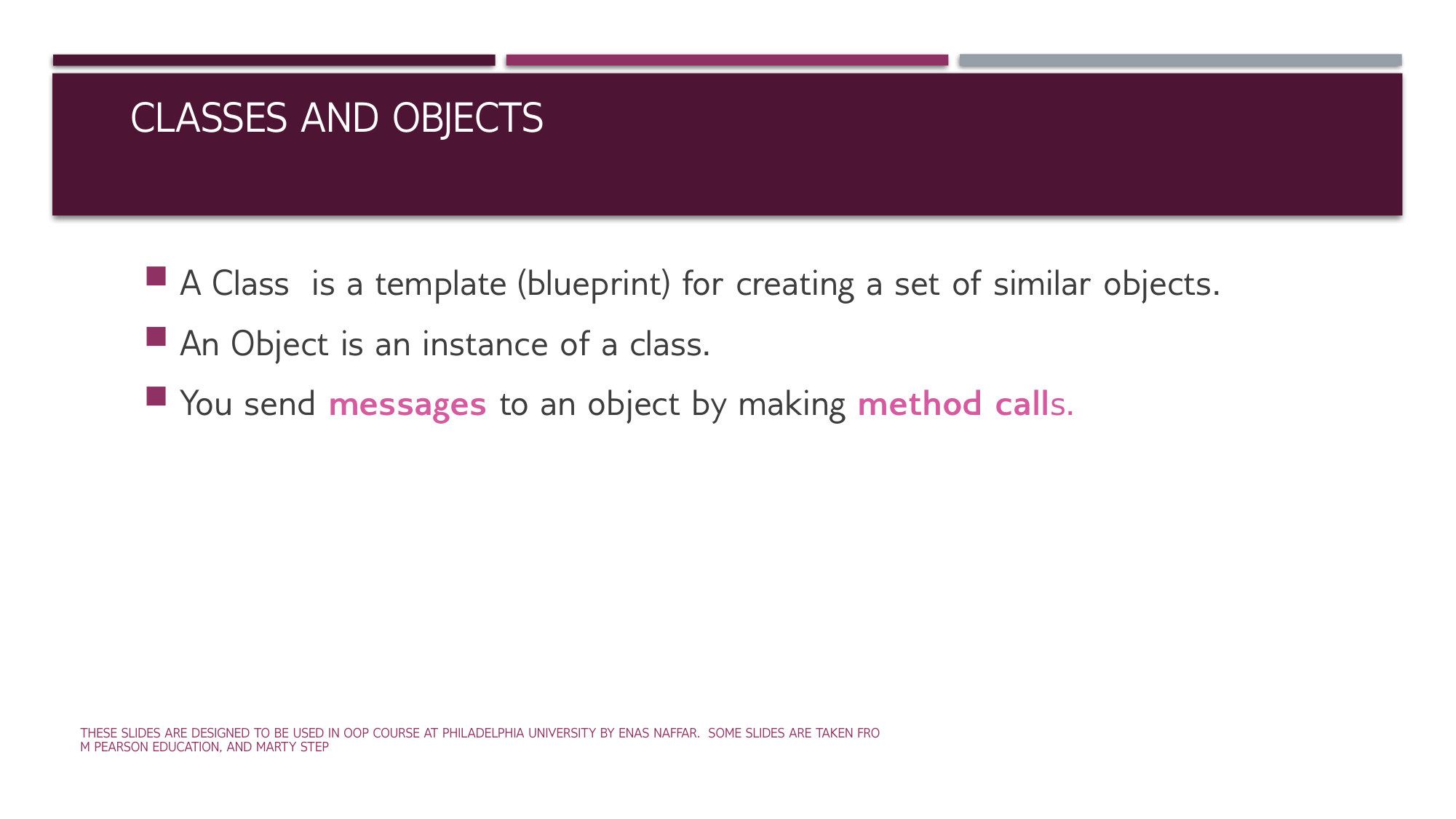

# Classes and Objects
A Class  is a template (blueprint) for creating a set of similar objects.
An Object is an instance of a class.
You send messages to an object by making method calls.

These slides are designed to be used in OOP course at Philadelphia University by Enas Naffar.  Some slides are taken from Pearson Education, and Marty Step